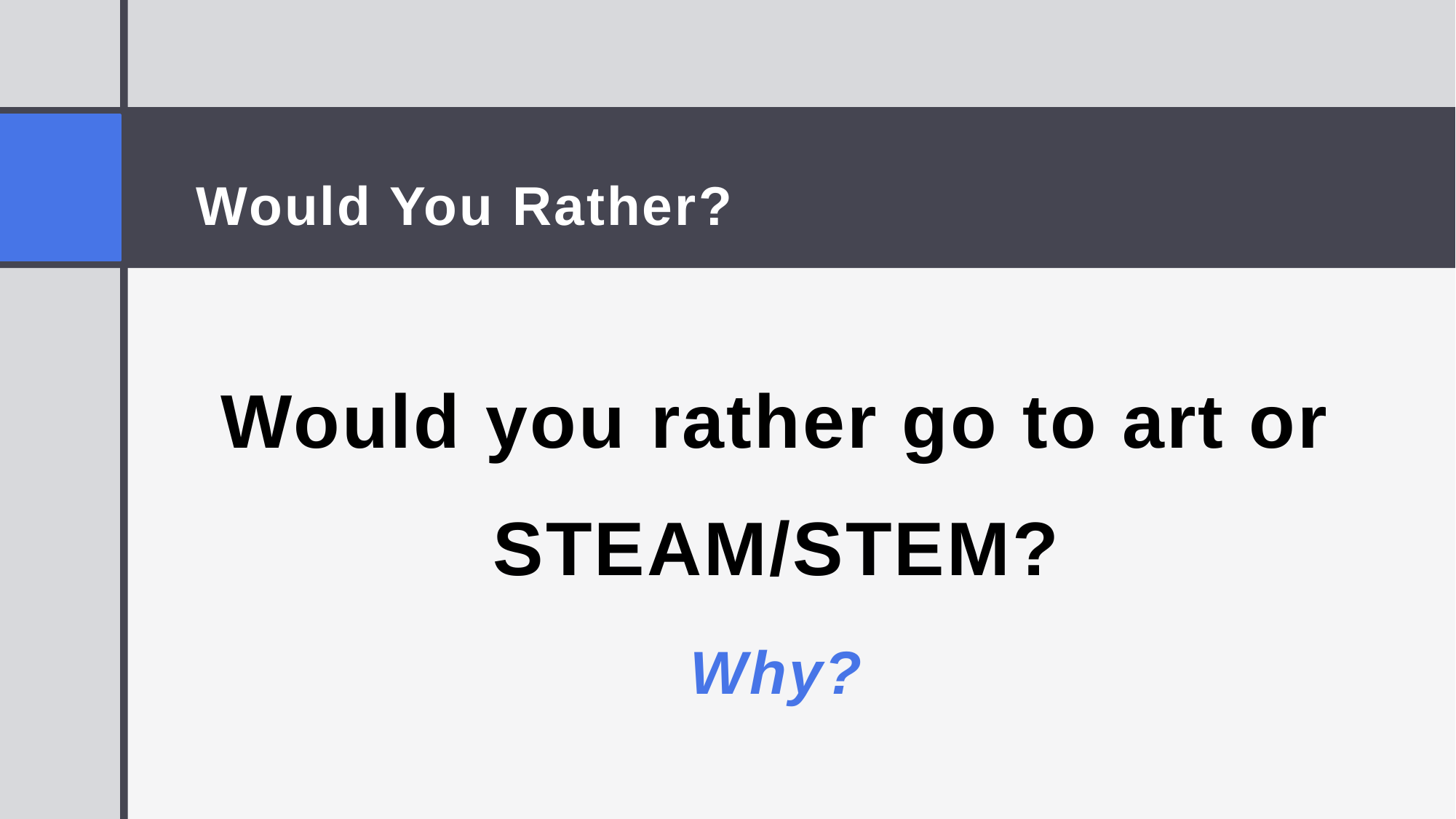

# Would You Rather?

Would you rather go to art or STEAM/STEM?
Why?